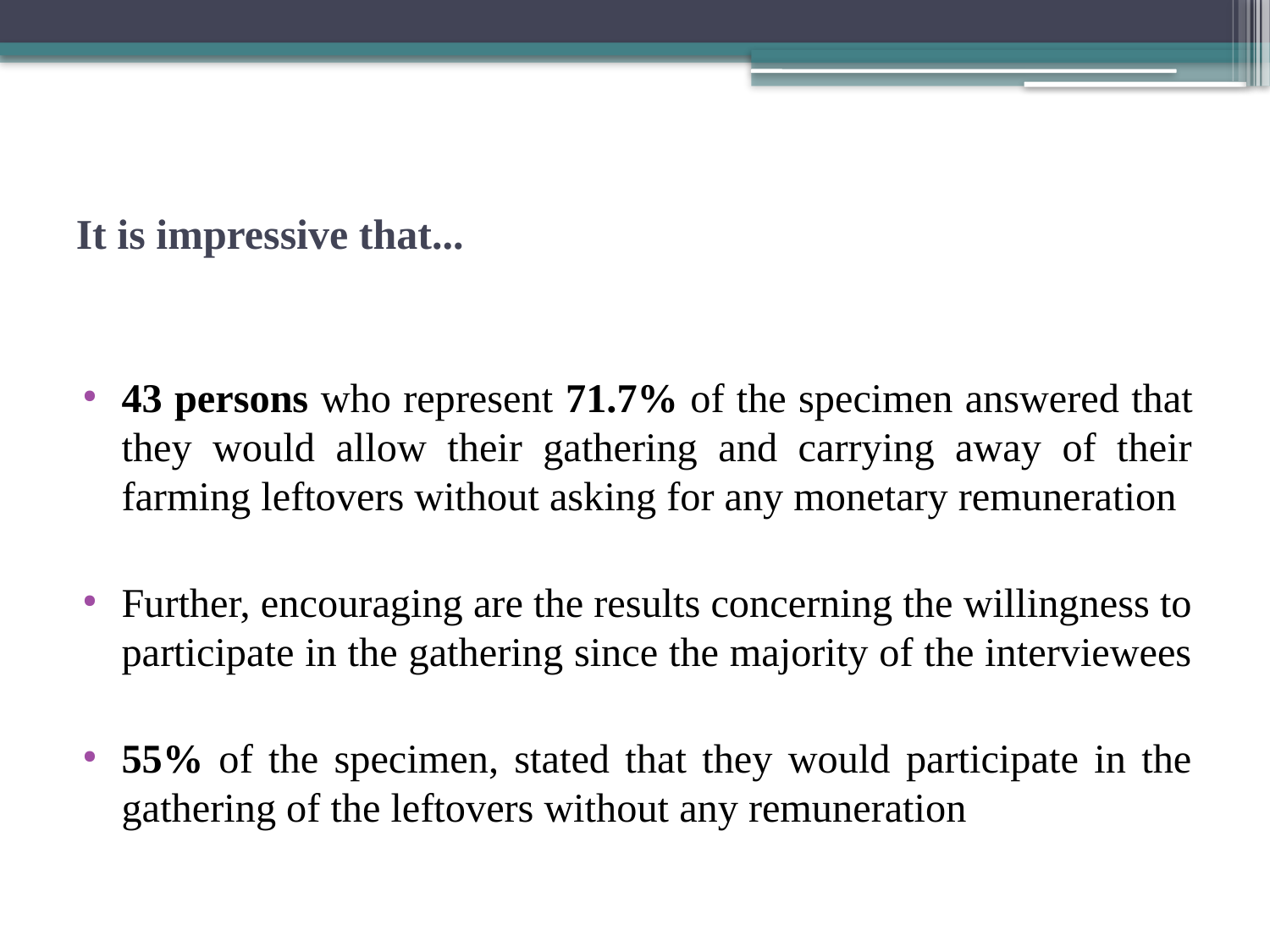

# It is impressive that...

43 persons who represent 71.7% of the specimen answered that they would allow their gathering and carrying away of their farming leftovers without asking for any monetary remuneration

Further, encouraging are the results concerning the willingness to participate in the gathering since the majority of the interviewees

55% of the specimen, stated that they would participate in the gathering of the leftovers without any remuneration